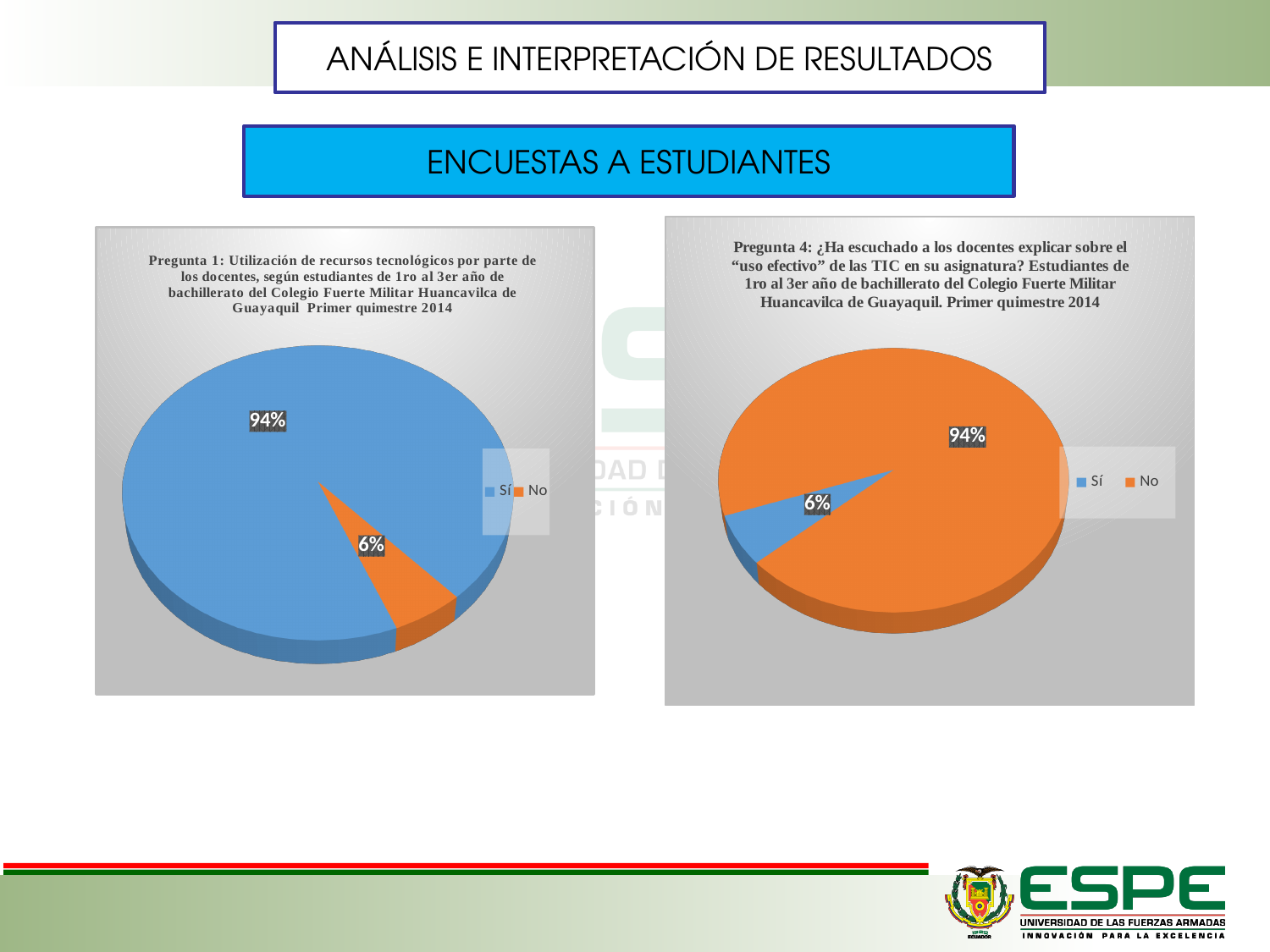

ANÁLISIS E INTERPRETACIÓN DE RESULTADOS
ENCUESTAS A ESTUDIANTES

[unsupported chart]

[unsupported chart]